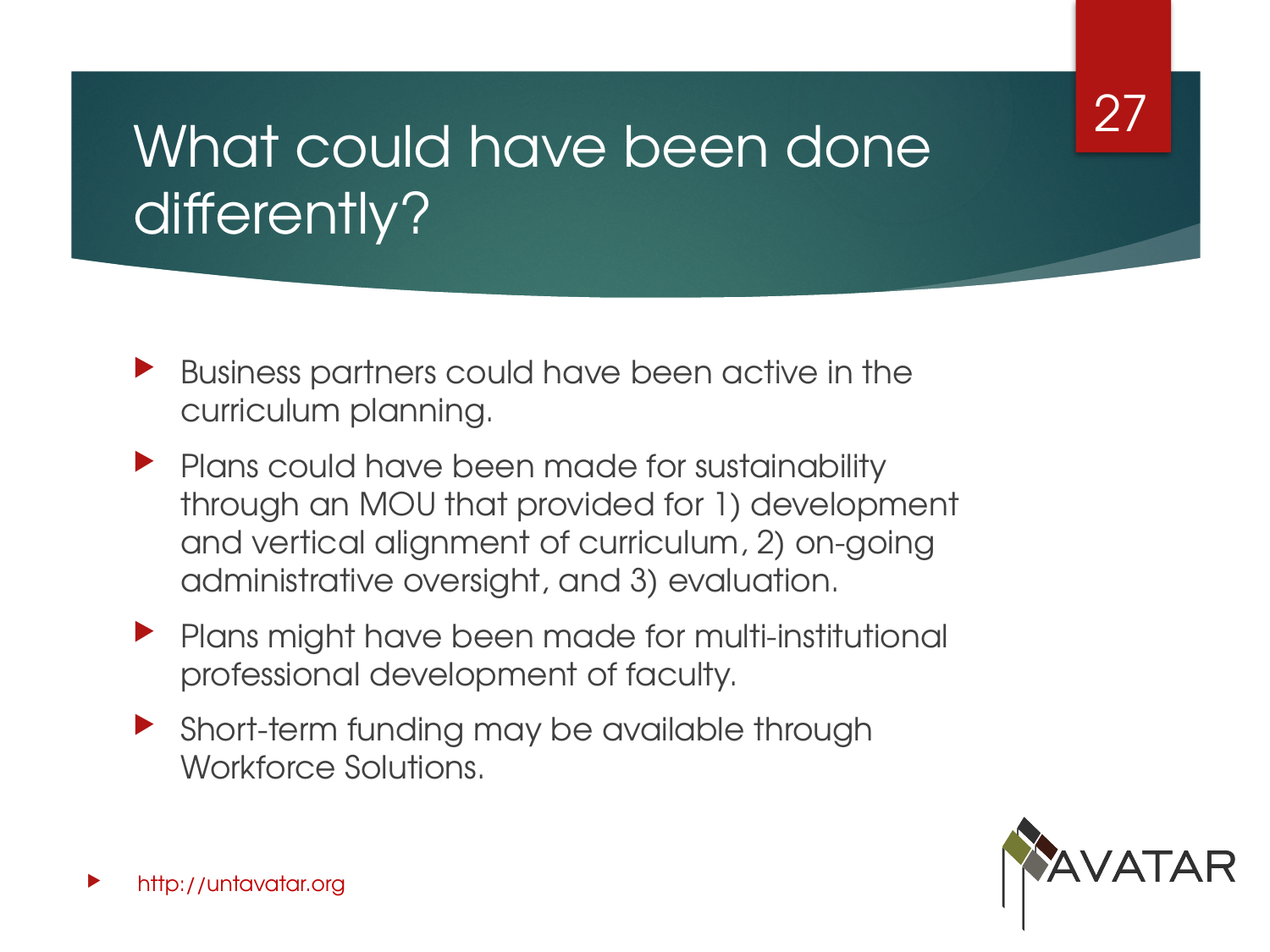

27
# What could have been done differently?
Business partners could have been active in the curriculum planning.
Plans could have been made for sustainability through an MOU that provided for 1) development and vertical alignment of curriculum, 2) on-going administrative oversight, and 3) evaluation.
Plans might have been made for multi-institutional professional development of faculty.
Short-term funding may be available through Workforce Solutions.
http://untavatar.org